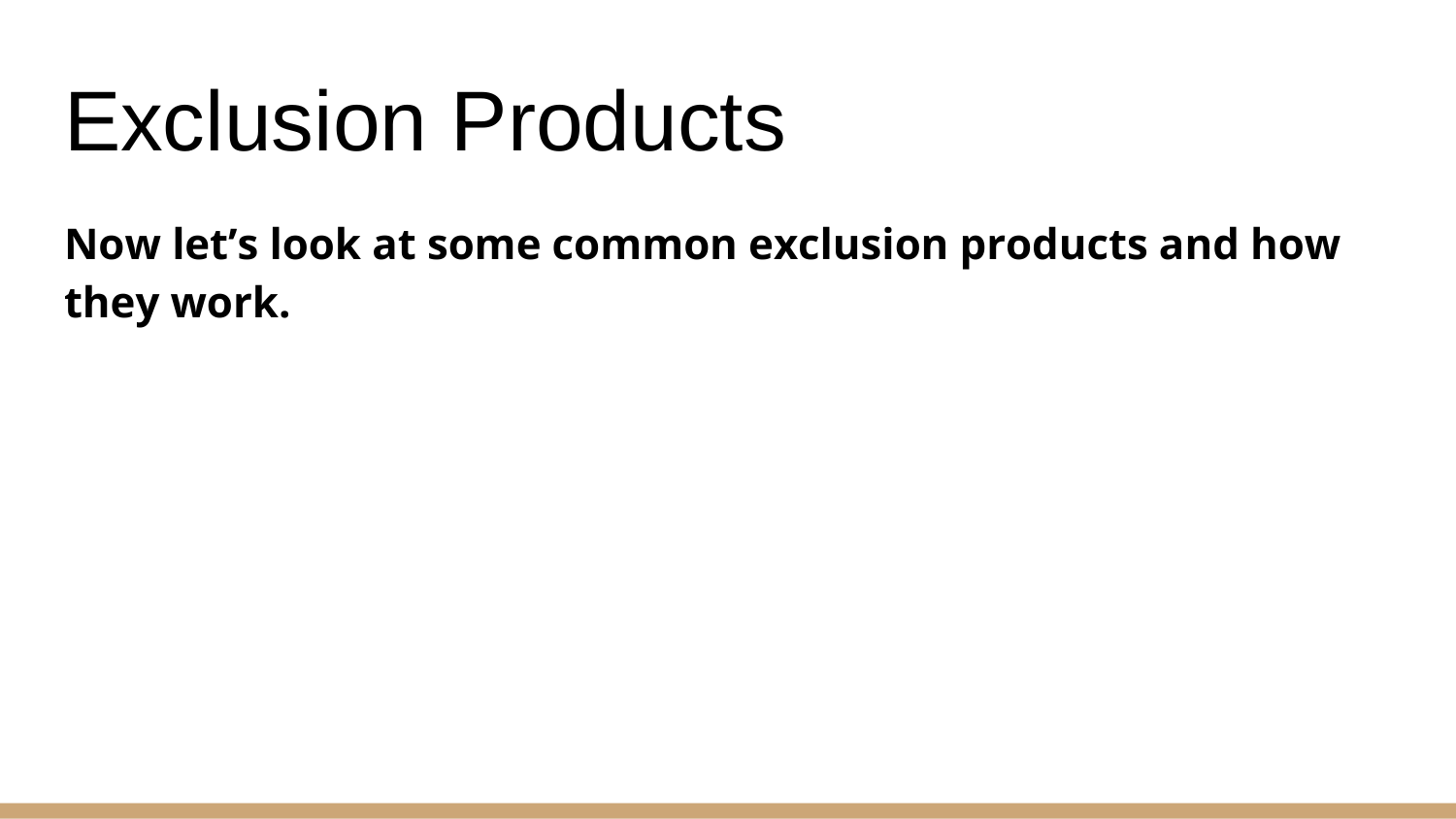

# Exclusion Products
Now let’s look at some common exclusion products and how they work.